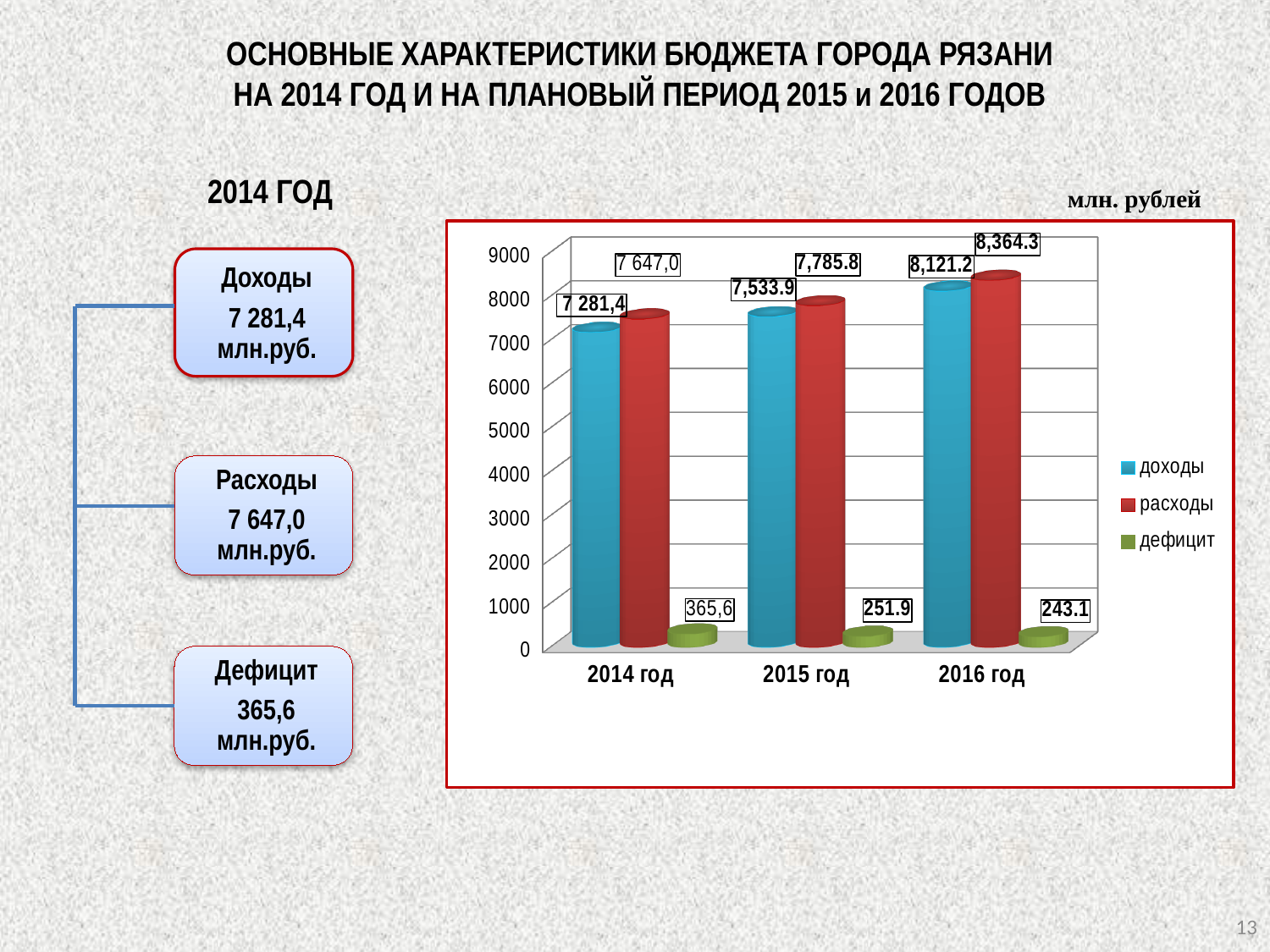

ОСНОВНЫЕ ХАРАКТЕРИСТИКИ БЮДЖЕТА города Рязани
НА 2014 ГОД И НА ПЛАНОВЫЙ ПЕРИОД 2015 и 2016 ГОДОВ

Доходы
7 281,4 млн.руб.

Расходы
7 647,0 млн.руб.
Дефицит
365,6 млн.руб.
2014 год
млн. рублей

[unsupported chart]

13